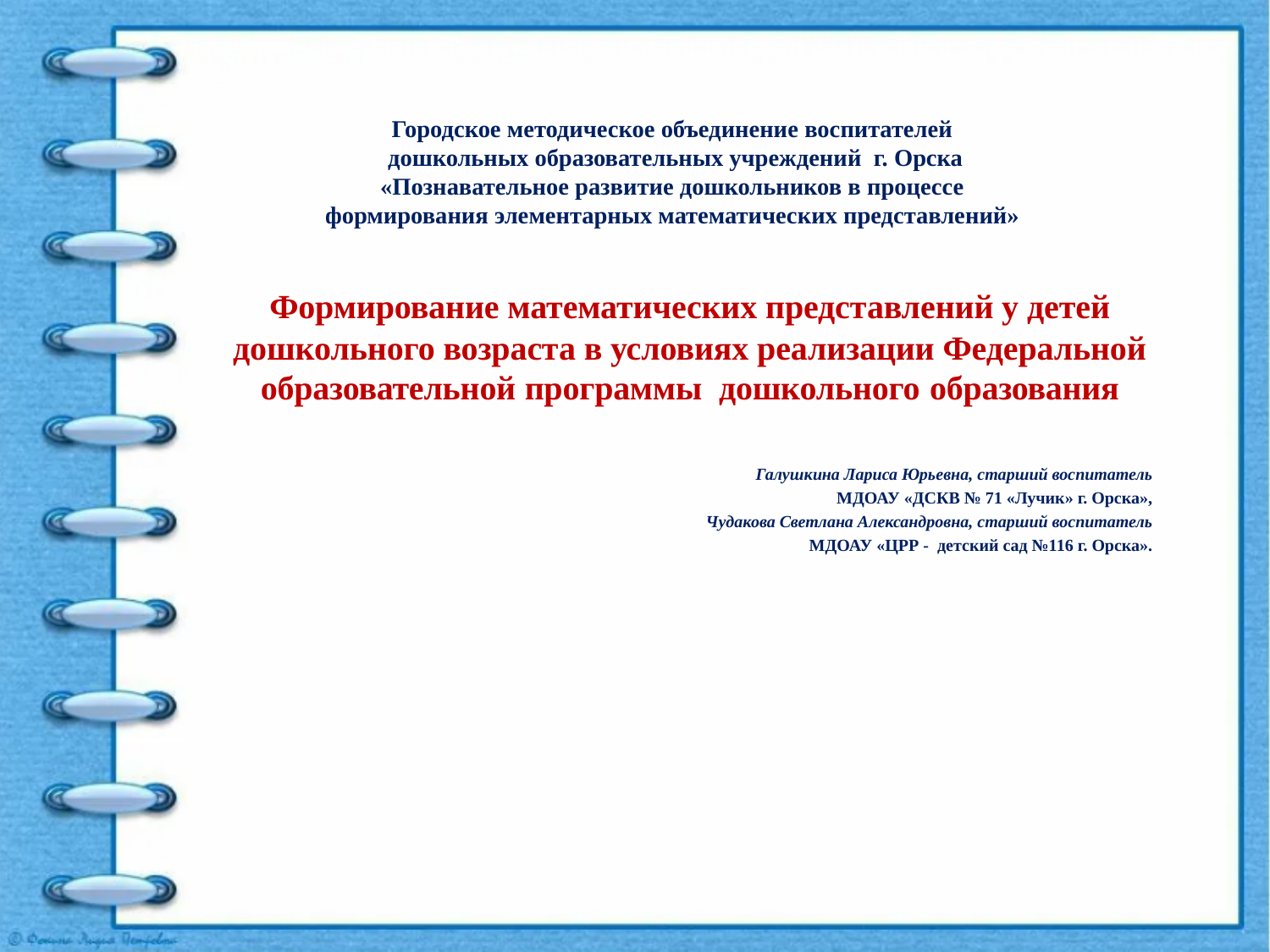

# Городское методическое объединение воспитателей дошкольных образовательных учреждений  г. Орска «Познавательное развитие дошкольников в процессе формирования элементарных математических представлений»

Формирование математических представлений у детей дошкольного возраста в условиях реализации Федеральной образовательной программы  дошкольного образования

Галушкина Лариса Юрьевна, старший воспитатель
 МДОАУ «ДСКВ № 71 «Лучик» г. Орска»,
Чудакова Светлана Александровна, старший воспитатель
 МДОАУ «ЦРР -  детский сад №116 г. Орска».